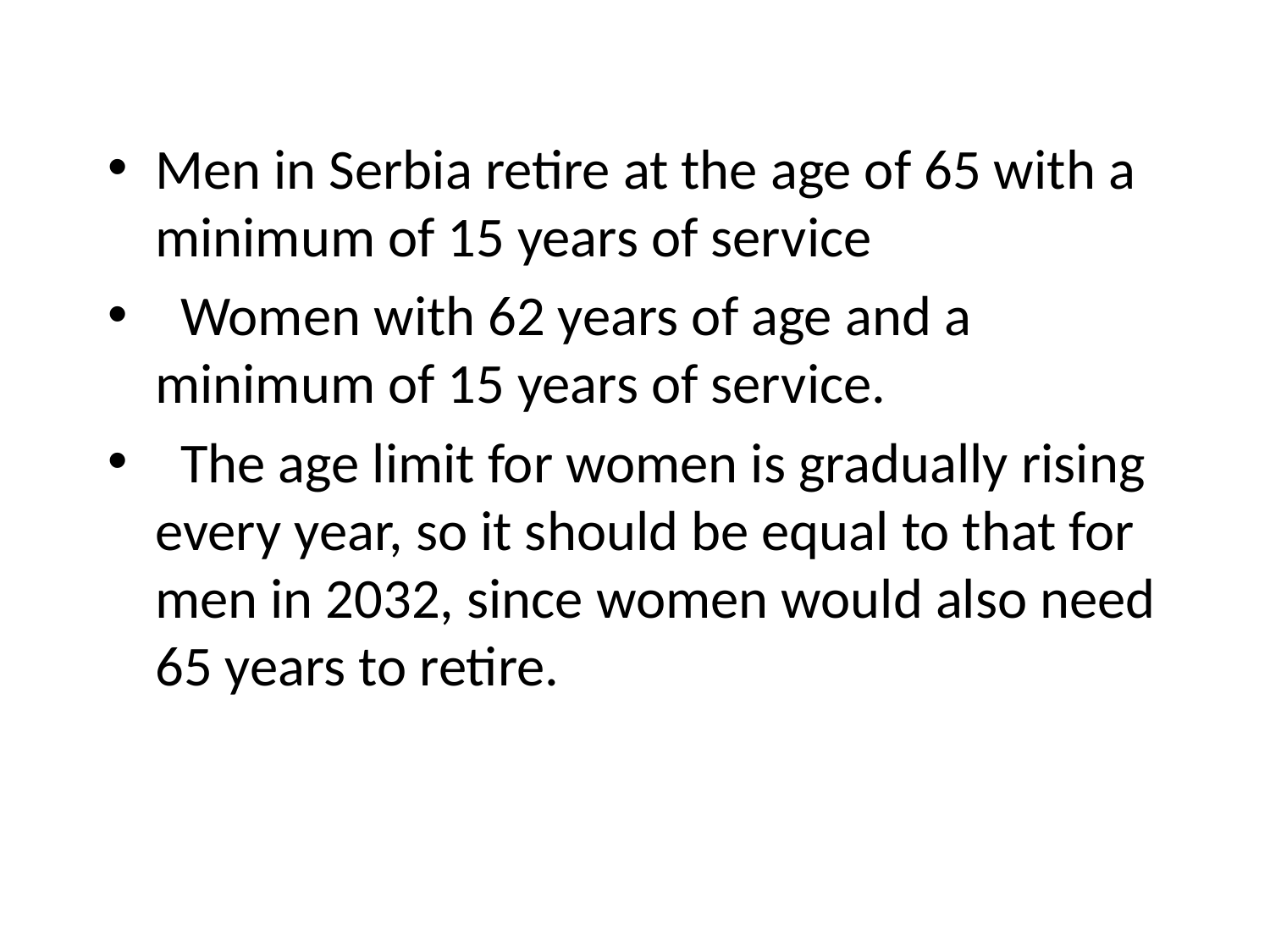

#
Men in Serbia retire at the age of 65 with a minimum of 15 years of service
  Women with 62 years of age and a minimum of 15 years of service.
  The age limit for women is gradually rising every year, so it should be equal to that for men in 2032, since women would also need 65 years to retire.